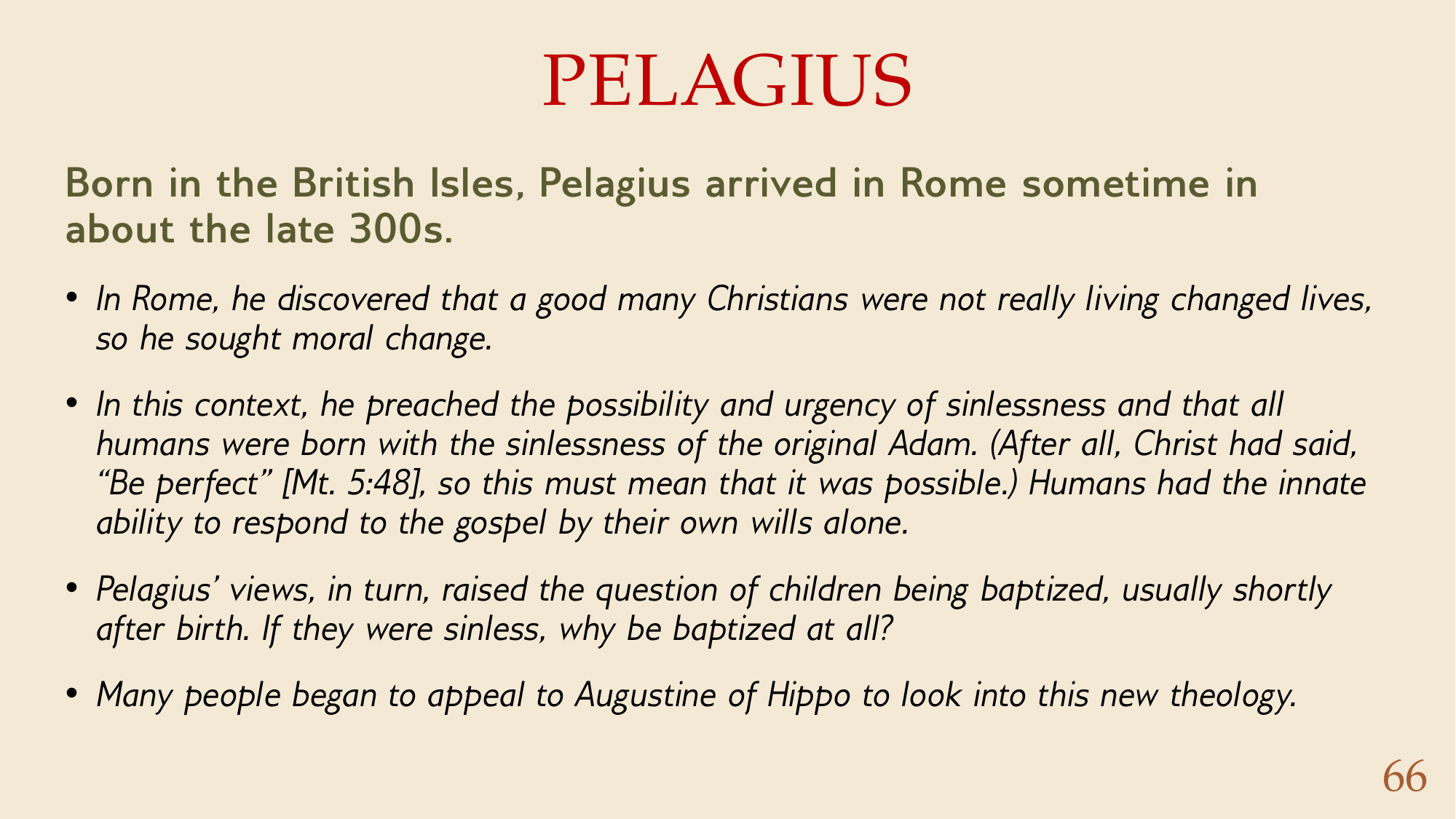

# Pelagius
Born in the British Isles, Pelagius arrived in Rome sometime in about the late 300s.
In Rome, he discovered that a good many Christians were not really living changed lives, so he sought moral change.
In this context, he preached the possibility and urgency of sinlessness and that all humans were born with the sinlessness of the original Adam. (After all, Christ had said, “Be perfect” [Mt. 5:48], so this must mean that it was possible.) Humans had the innate ability to respond to the gospel by their own wills alone.
Pelagius’ views, in turn, raised the question of children being baptized, usually shortly after birth. If they were sinless, why be baptized at all?
Many people began to appeal to Augustine of Hippo to look into this new theology.
66